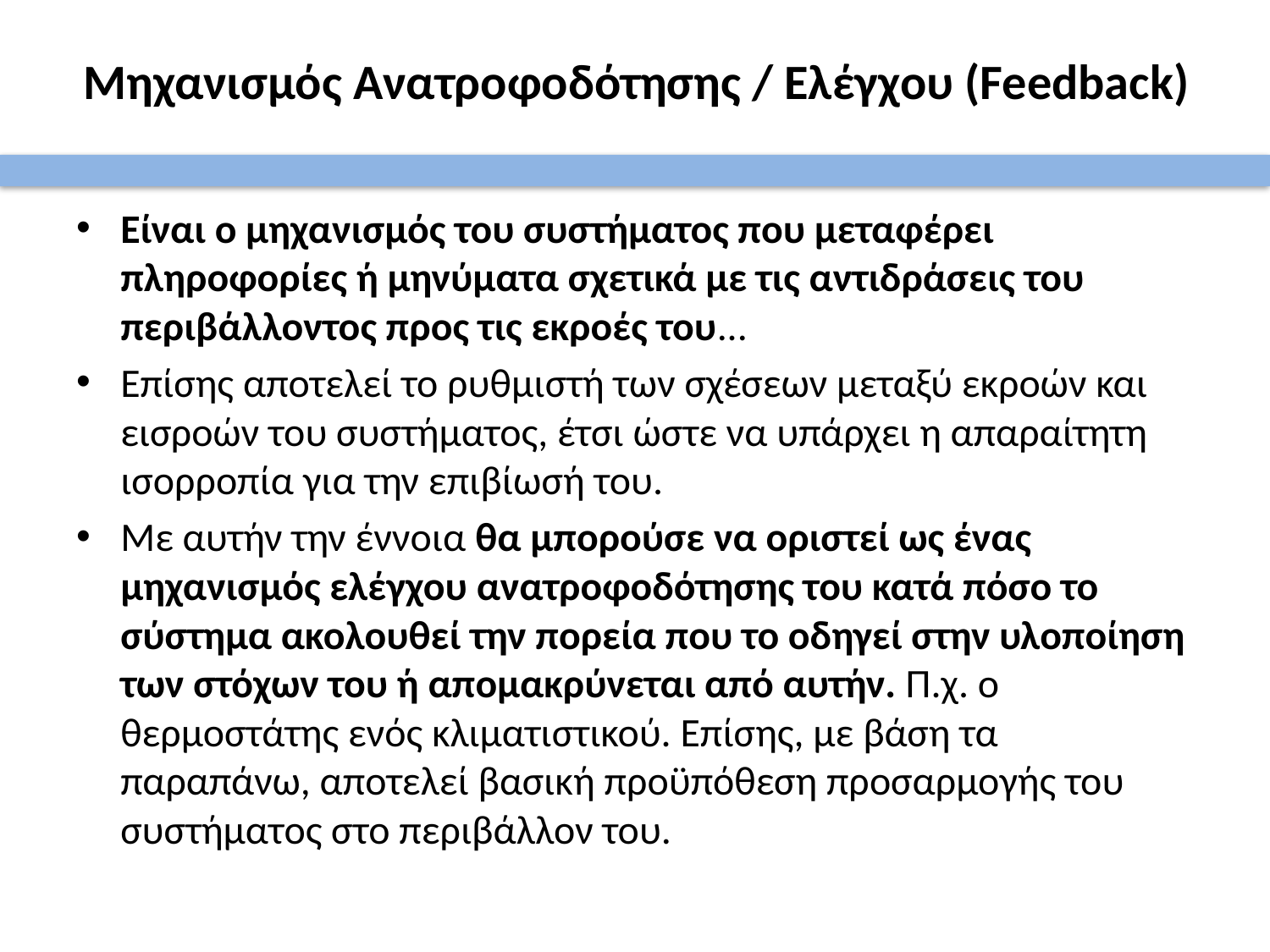

# Μηχανισμός Ανατροφοδότησης / Ελέγχου (Feedback)
Είναι ο μηχανισμός του συστήματος που μεταφέρει πληροφορίες ή μηνύματα σχετικά με τις αντιδράσεις του περιβάλλοντος προς τις εκροές του...
Επίσης αποτελεί το ρυθμιστή των σχέσεων μεταξύ εκροών και εισροών του συστήματος, έτσι ώστε να υπάρχει η απαραίτητη ισορροπία για την επιβίωσή του.
Με αυτήν την έννοια θα μπορούσε να οριστεί ως ένας μηχανισμός ελέγχου ανατροφοδότησης του κατά πόσο το σύστημα ακολουθεί την πορεία που το οδηγεί στην υλοποίηση των στόχων του ή απομακρύνεται από αυτήν. Π.χ. ο θερμοστάτης ενός κλιματιστικού. Επίσης, με βάση τα παραπάνω, αποτελεί βασική προϋπόθεση προσαρμογής του συστήματος στο περιβάλλον του.